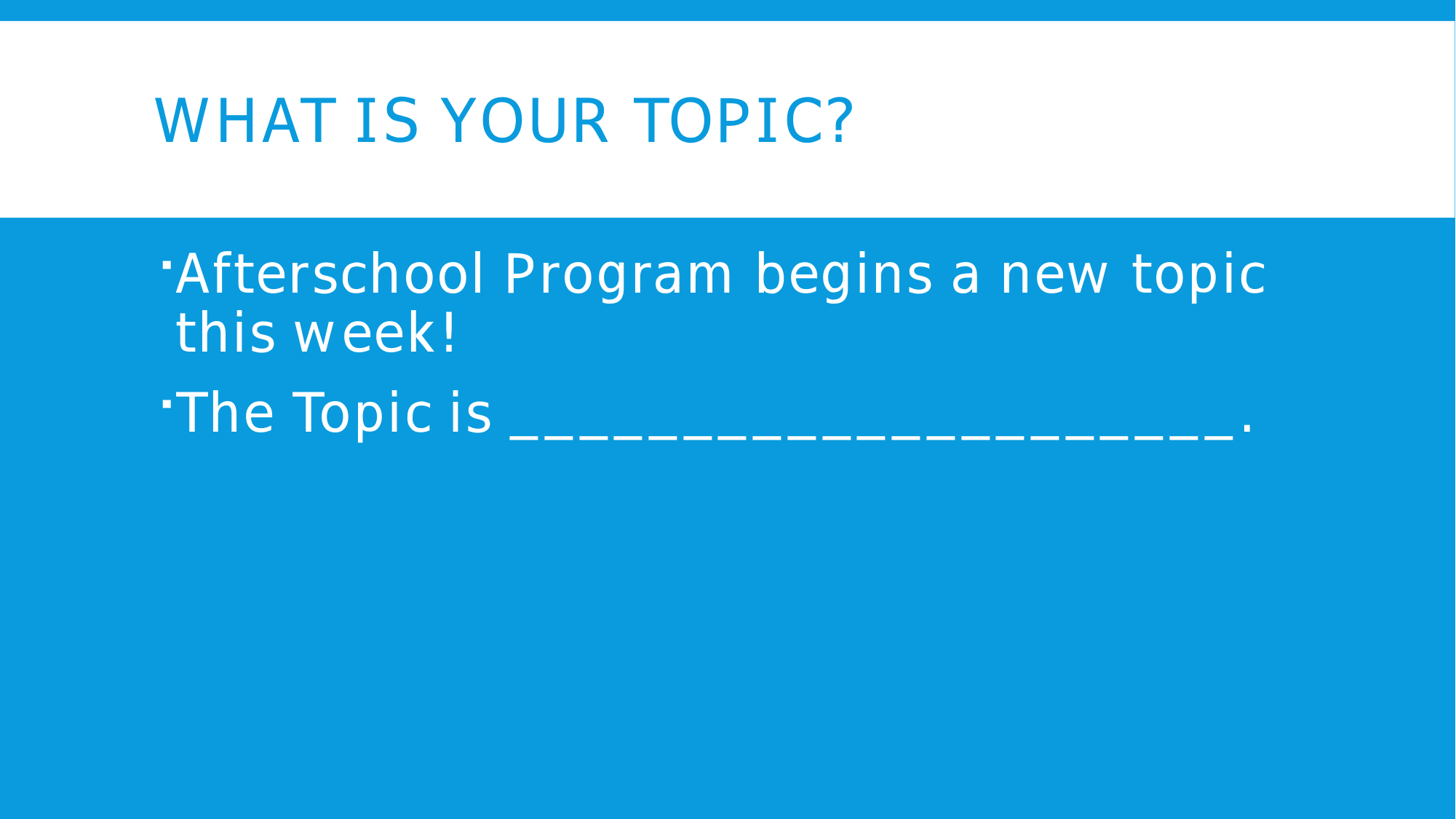

# What is your topic?
Afterschool Program begins a new topic this week!
The Topic is _____________________.